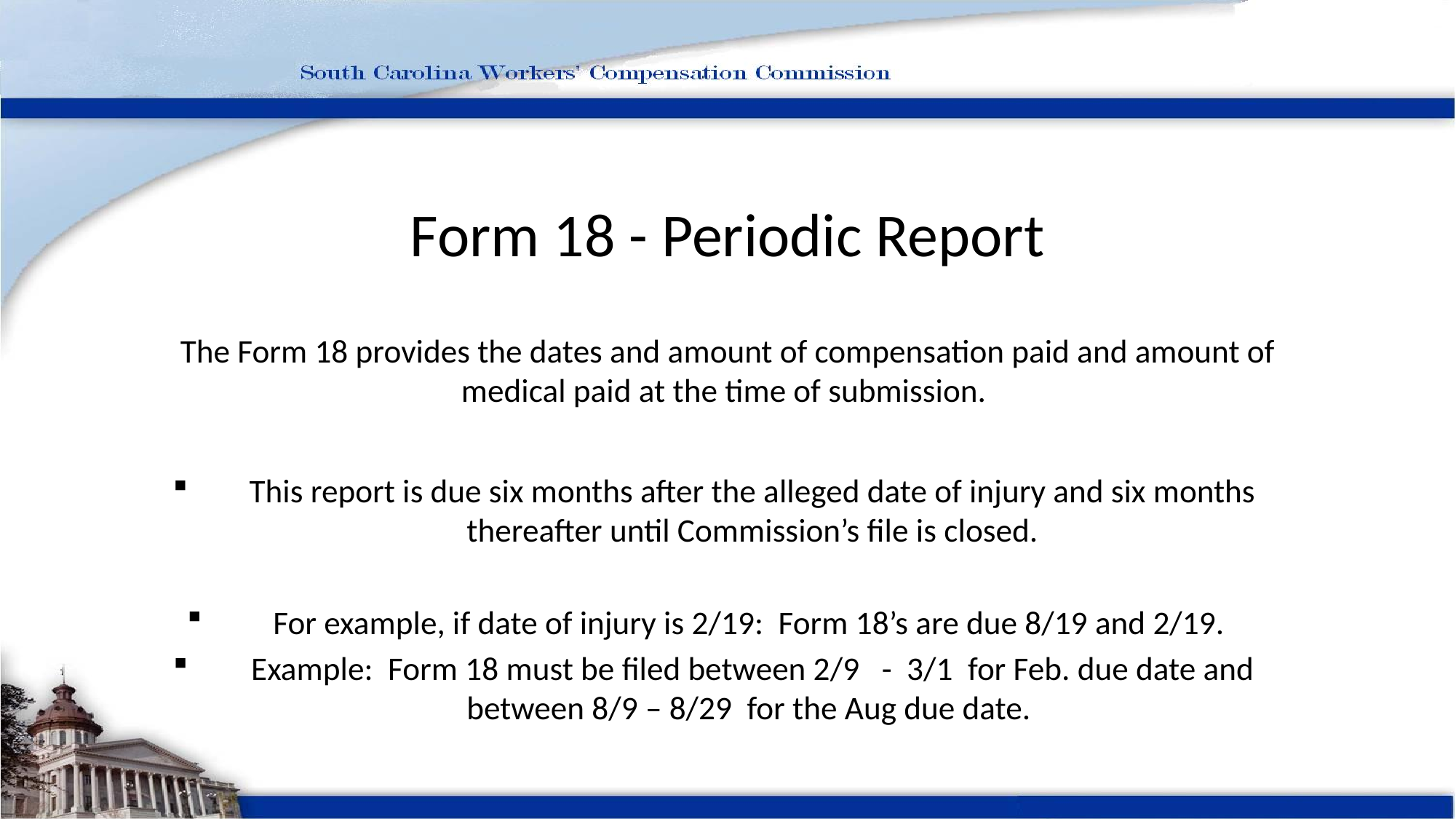

Form 18 - Periodic Report

The Form 18 provides the dates and amount of compensation paid and amount of medical paid at the time of submission.

This report is due six months after the alleged date of injury and six months thereafter until Commission’s file is closed.

For example, if date of injury is 2/19:  Form 18’s are due 8/19 and 2/19.
Example:  Form 18 must be filed between 2/9   -  3/1  for Feb. due date and between 8/9 – 8/29  for the Aug due date.